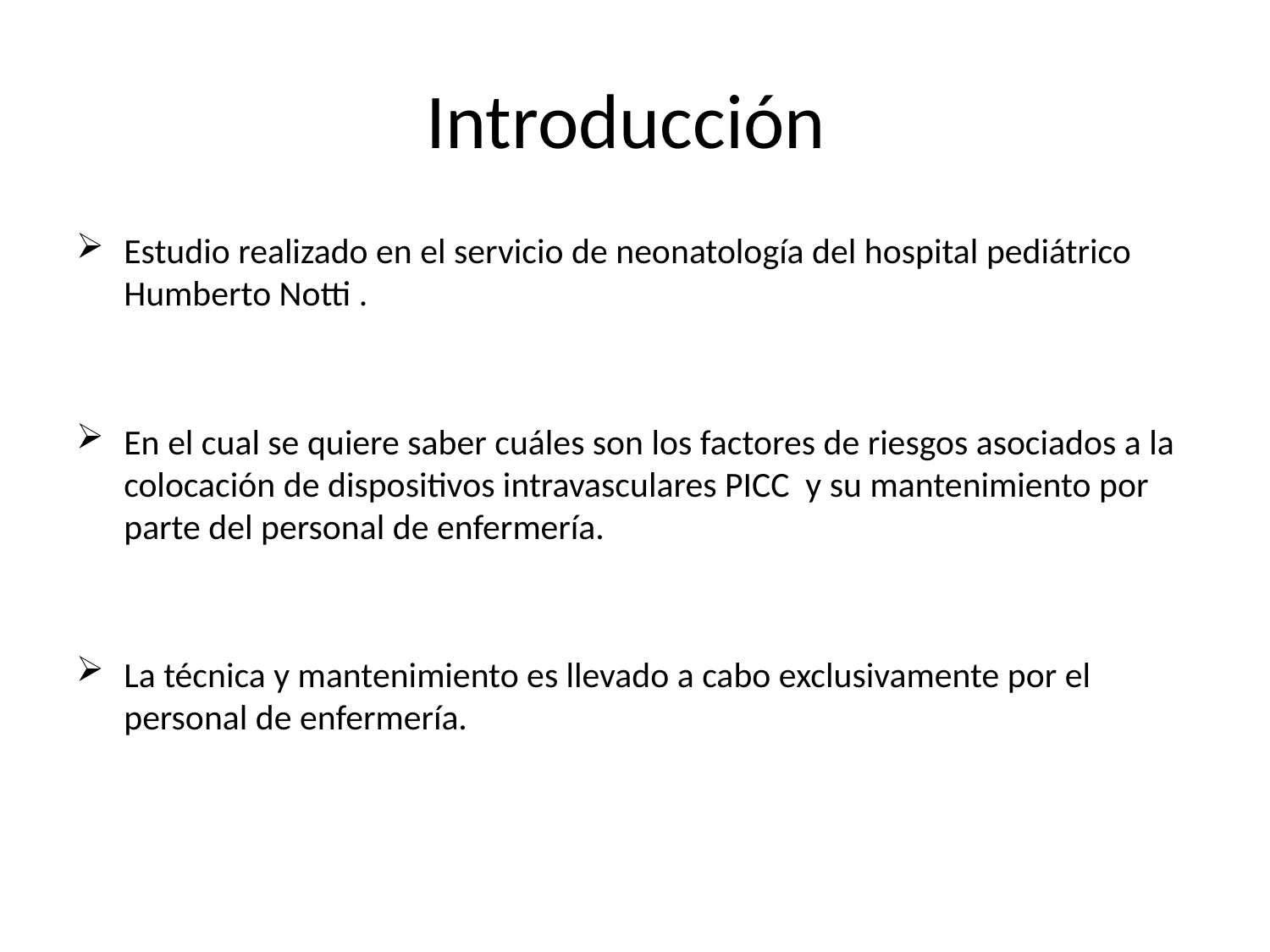

# Introducción
Estudio realizado en el servicio de neonatología del hospital pediátrico Humberto Notti .

En el cual se quiere saber cuáles son los factores de riesgos asociados a la colocación de dispositivos intravasculares PICC  y su mantenimiento por parte del personal de enfermería.

La técnica y mantenimiento es llevado a cabo exclusivamente por el personal de enfermería.